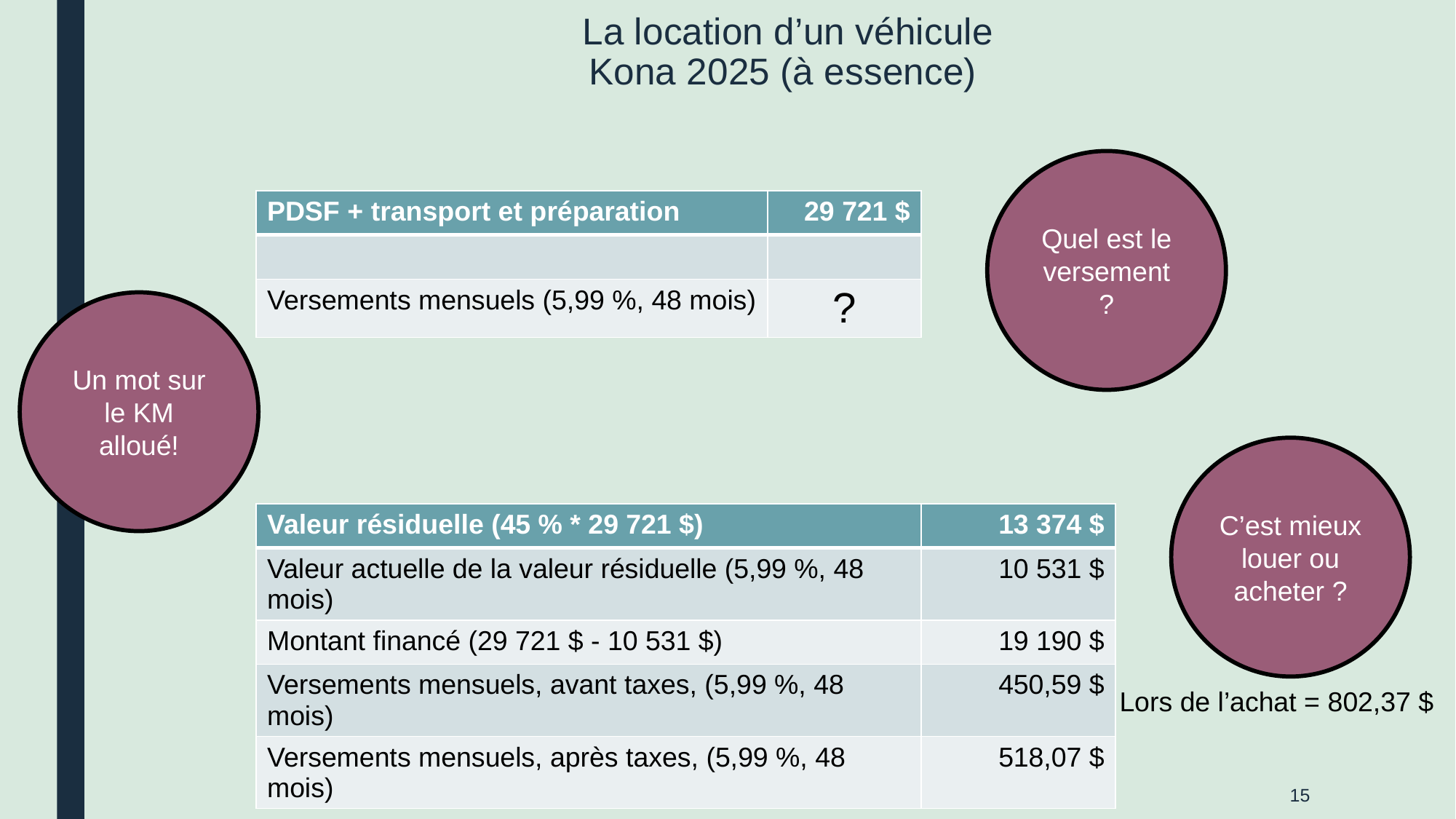

# La location d’un véhicule Kona 2025 (à essence)
Quel est le
versement ?
| PDSF + transport et préparation | 29 721 $ |
| --- | --- |
|  |  |
| Versements mensuels (5,99 %, 48 mois) | ? |
Un mot sur le KM alloué!
C’est mieux louer ou acheter ?
| Valeur résiduelle (45 % \* 29 721 $) | 13 374 $ |
| --- | --- |
| Valeur actuelle de la valeur résiduelle (5,99 %, 48 mois) | 10 531 $ |
| Montant financé (29 721 $ - 10 531 $) | 19 190 $ |
| Versements mensuels, avant taxes, (5,99 %, 48 mois) | 450,59 $ |
| Versements mensuels, après taxes, (5,99 %, 48 mois) | 518,07 $ |
Lors de l’achat = 802,37 $
15